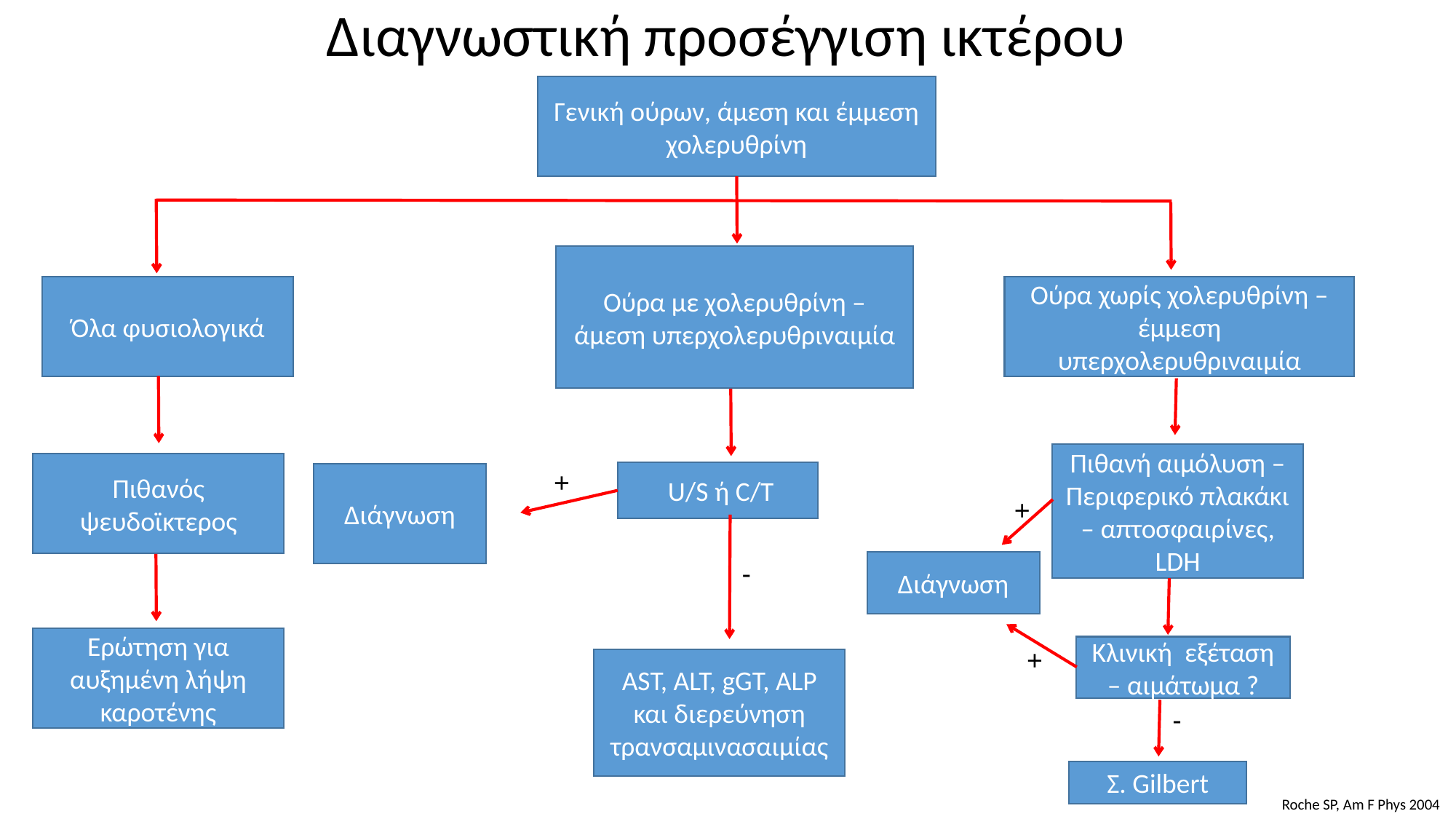

# Διαγνωστική προσέγγιση ικτέρου
Γενική ούρων, άμεση και έμμεση χολερυθρίνη
Ούρα με χολερυθρίνη – άμεση υπερχολερυθριναιμία
Ούρα χωρίς χολερυθρίνη – έμμεση υπερχολερυθριναιμία
Όλα φυσιολογικά
Πιθανή αιμόλυση – Περιφερικό πλακάκι – απτοσφαιρίνες, LDH
Πιθανός ψευδοϊκτερος
+
 U/S ή C/T
Διάγνωση
+
-
Διάγνωση
Ερώτηση για αυξημένη λήψη καροτένης
Κλινική  εξέταση – αιμάτωμα ?
+
AST, ALT, gGT, ALP και διερεύνηση τρανσαμινασαιμίας
-
Σ. Gilbert
Roche SP, Am F Phys 2004